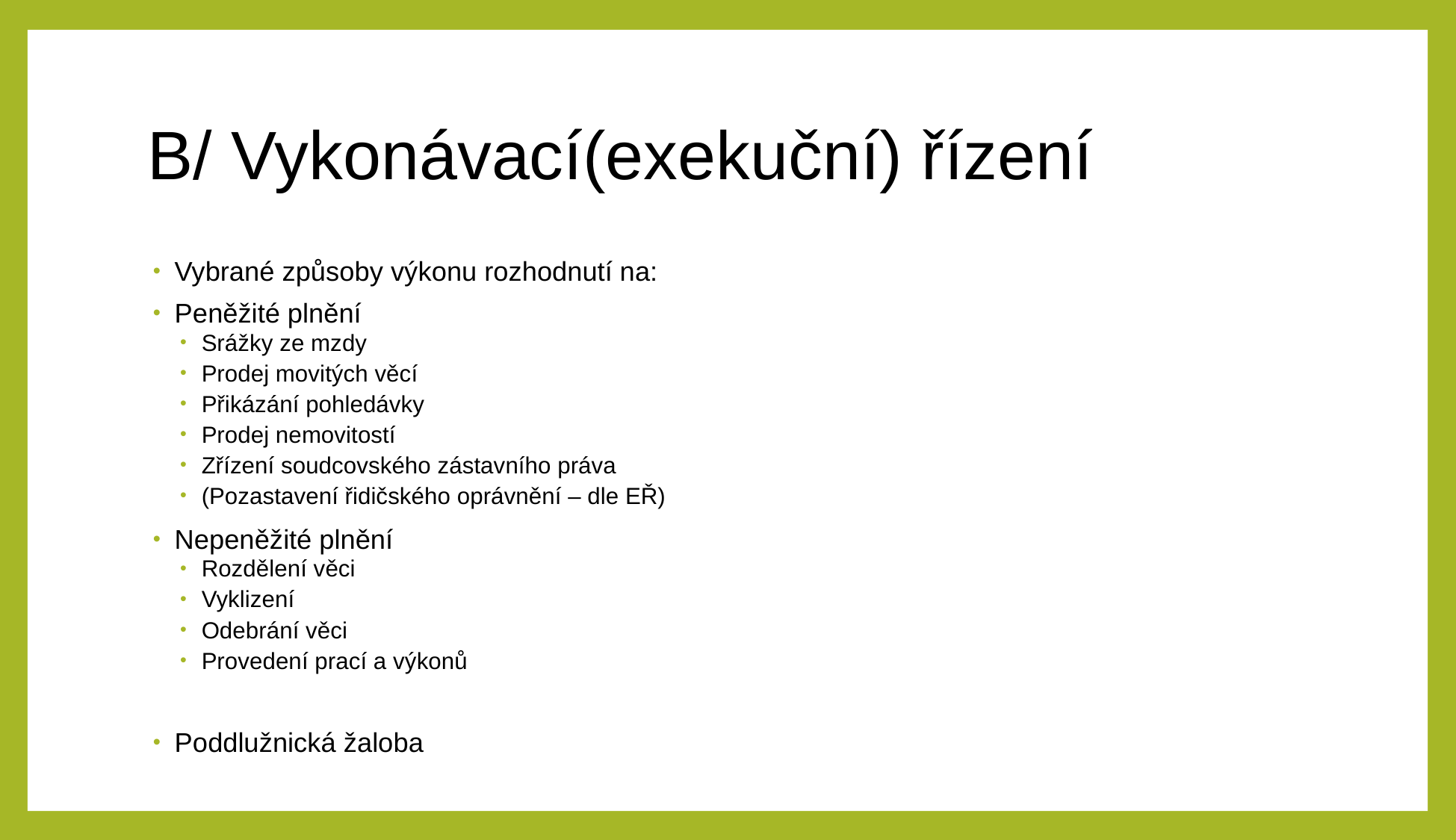

# B/ Vykonávací(exekuční) řízení
Vybrané způsoby výkonu rozhodnutí na:
Peněžité plnění
Srážky ze mzdy
Prodej movitých věcí
Přikázání pohledávky
Prodej nemovitostí
Zřízení soudcovského zástavního práva
(Pozastavení řidičského oprávnění – dle EŘ)
Nepeněžité plnění
Rozdělení věci
Vyklizení
Odebrání věci
Provedení prací a výkonů

Poddlužnická žaloba